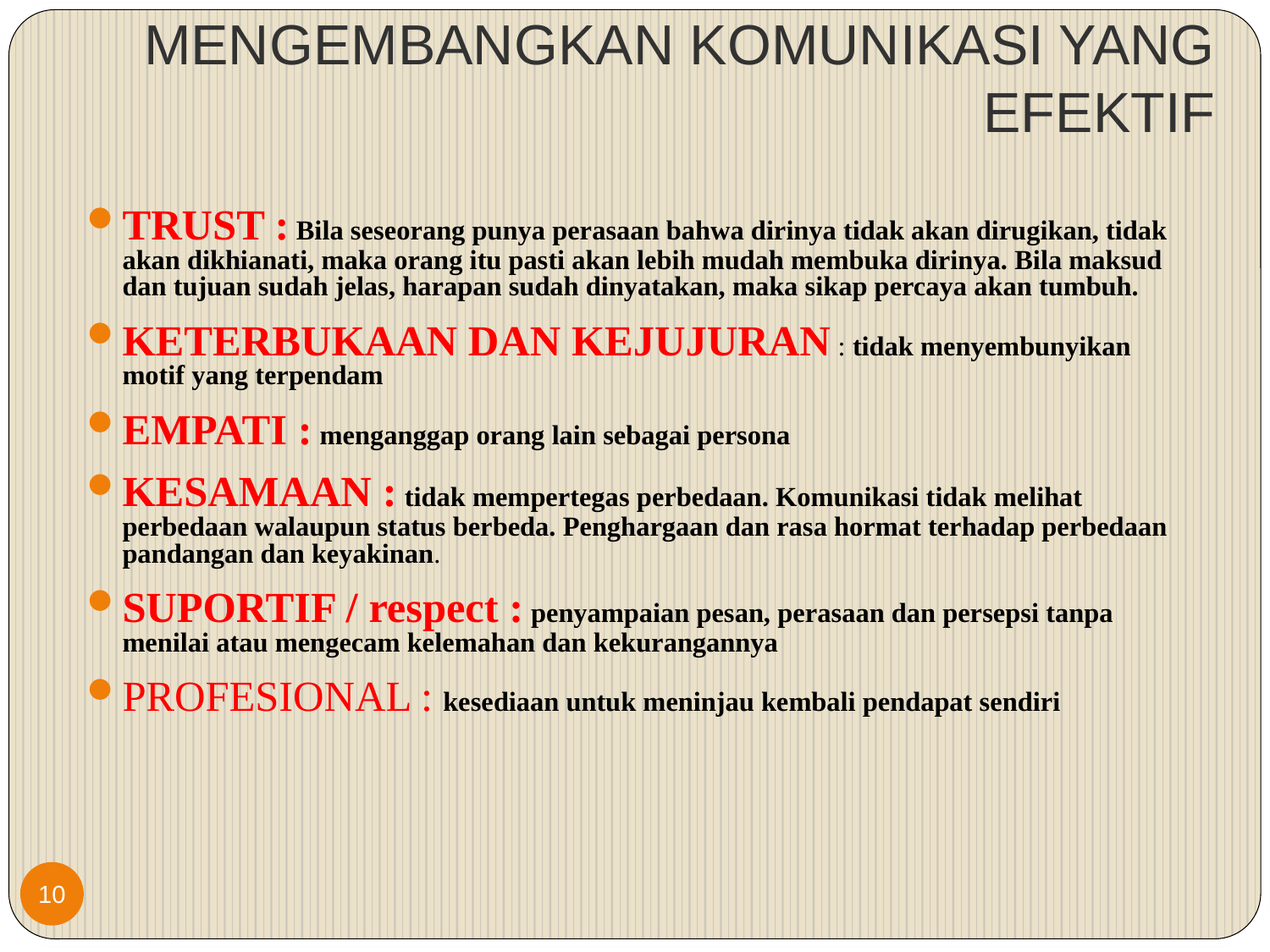

# MENGEMBANGKAN KOMUNIKASI YANG EFEKTIF
TRUST : Bila seseorang punya perasaan bahwa dirinya tidak akan dirugikan, tidak akan dikhianati, maka orang itu pasti akan lebih mudah membuka dirinya. Bila maksud dan tujuan sudah jelas, harapan sudah dinyatakan, maka sikap percaya akan tumbuh.
KETERBUKAAN DAN KEJUJURAN : tidak menyembunyikan motif yang terpendam
EMPATI : menganggap orang lain sebagai persona
KESAMAAN : tidak mempertegas perbedaan. Komunikasi tidak melihat perbedaan walaupun status berbeda. Penghargaan dan rasa hormat terhadap perbedaan pandangan dan keyakinan.
SUPORTIF / respect : penyampaian pesan, perasaan dan persepsi tanpa menilai atau mengecam kelemahan dan kekurangannya
PROFESIONAL : kesediaan untuk meninjau kembali pendapat sendiri

10